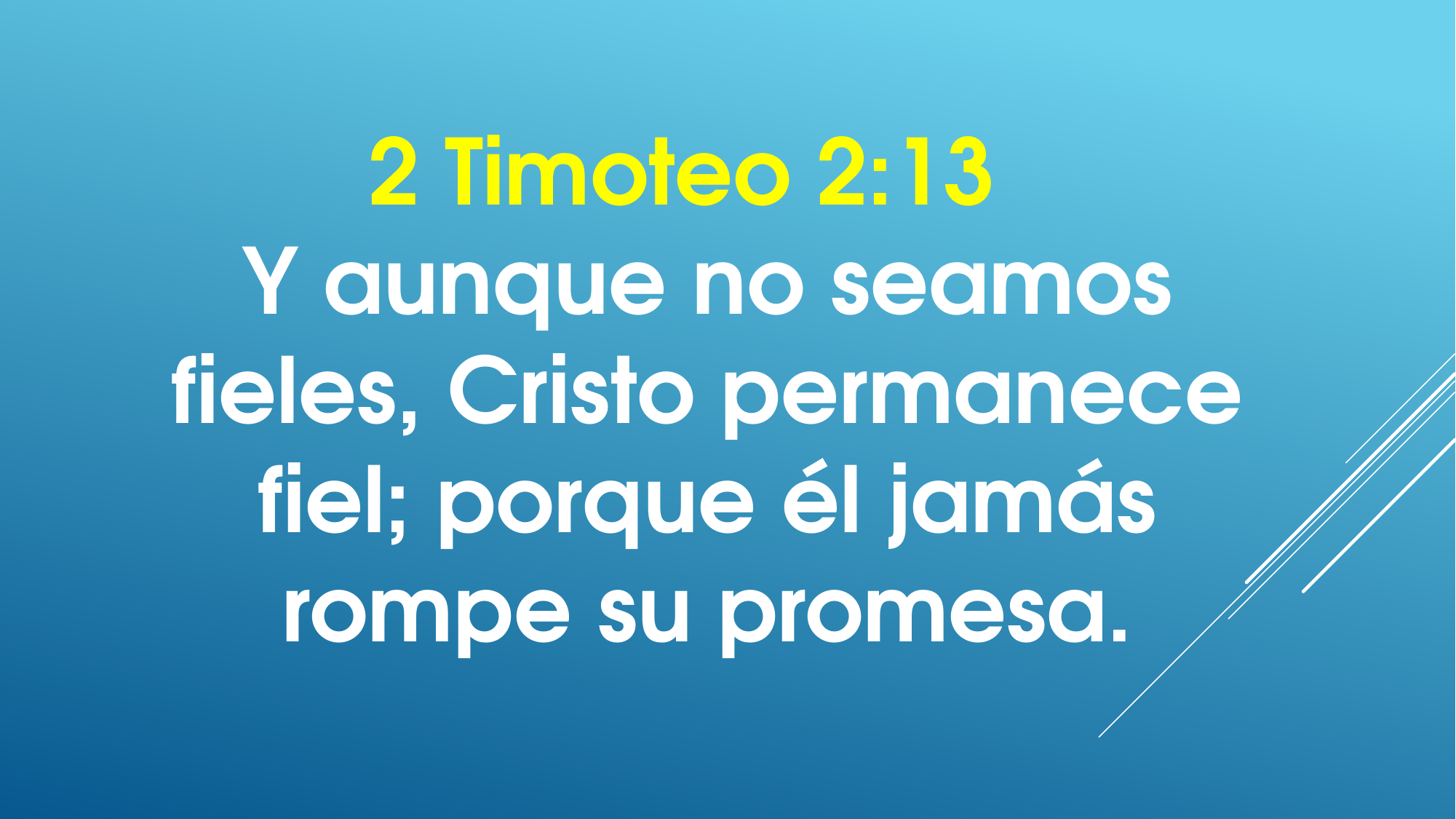

2 Timoteo 2:13
Y aunque no seamos fieles, Cristo permanece fiel; porque él jamás rompe su promesa.